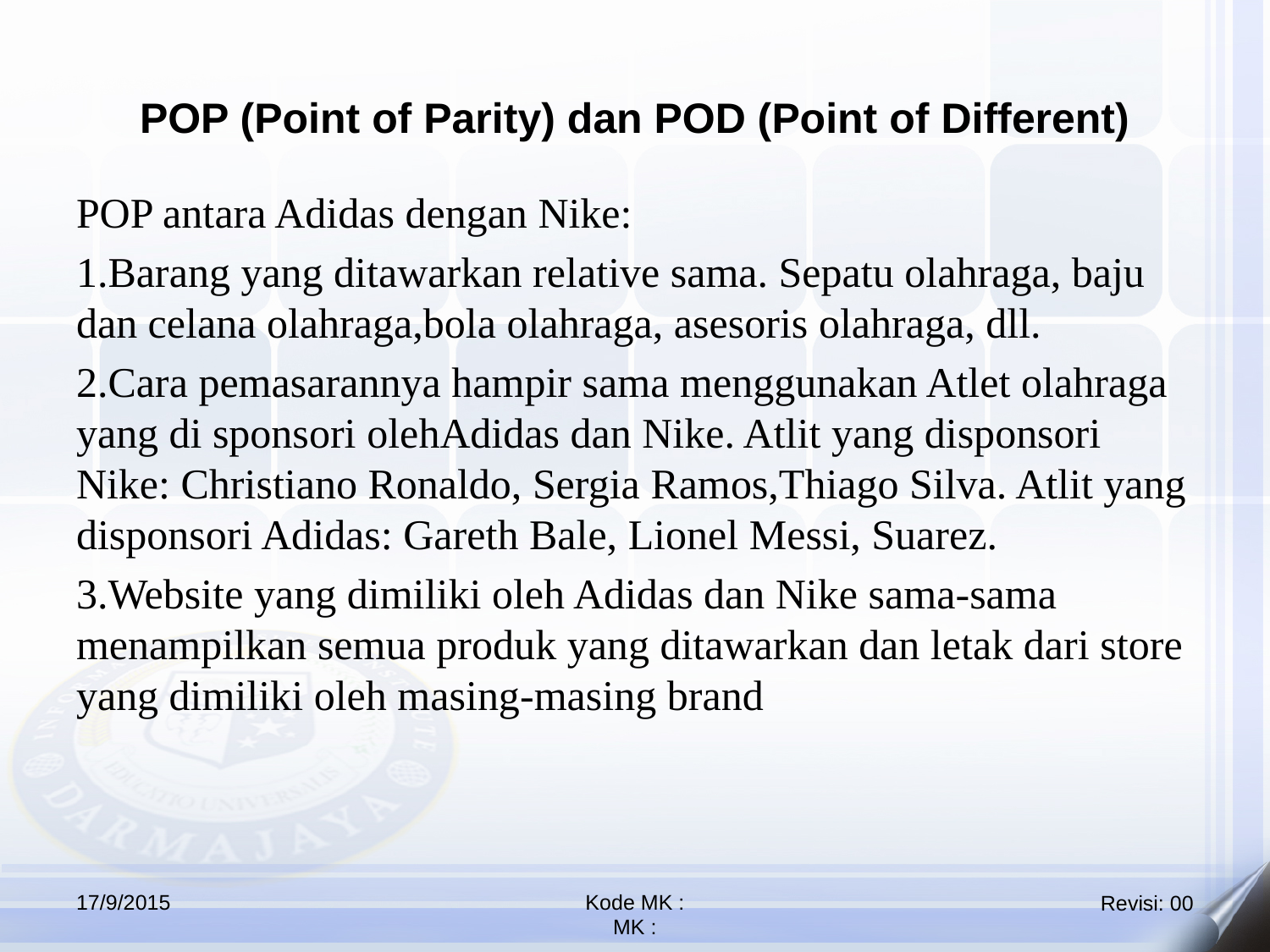

POP (Point of Parity) dan POD (Point of Different)
POP antara Adidas dengan Nike:
Barang yang ditawarkan relative sama. Sepatu olahraga, baju dan celana olahraga,bola olahraga, asesoris olahraga, dll.
Cara pemasarannya hampir sama menggunakan Atlet olahraga yang di sponsori olehAdidas dan Nike. Atlit yang disponsori Nike: Christiano Ronaldo, Sergia Ramos,Thiago Silva. Atlit yang disponsori Adidas: Gareth Bale, Lionel Messi, Suarez.
Website yang dimiliki oleh Adidas dan Nike sama-sama menampilkan semua produk yang ditawarkan dan letak dari store yang dimiliki oleh masing-masing brand
17/9/2015
Kode MK :
MK :